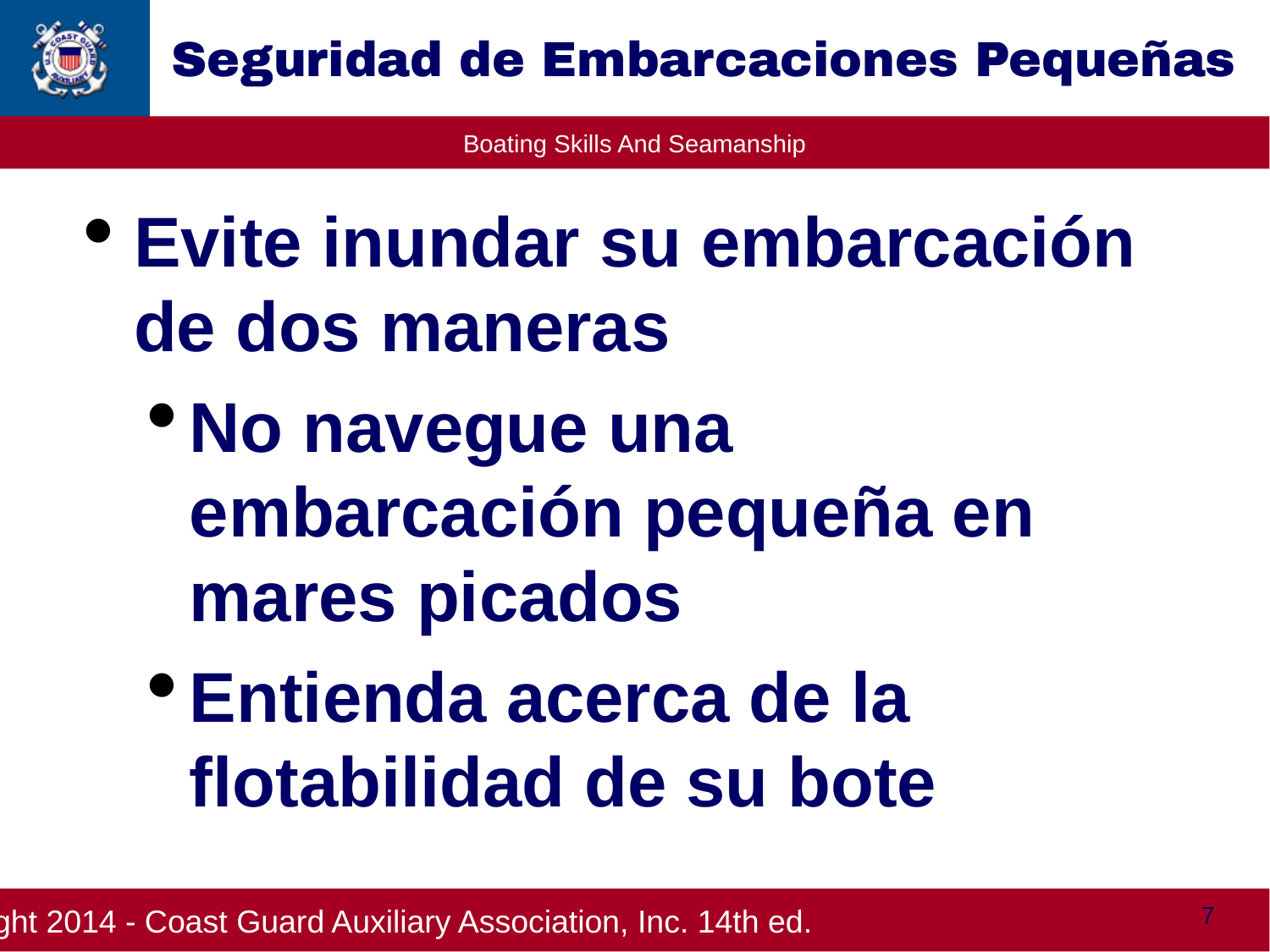

Seguridad de Embarcaciones Pequeñas
Evite inundar su embarcación de dos maneras
No navegue una embarcación pequeña en mares picados
Entienda acerca de la flotabilidad de su bote
7